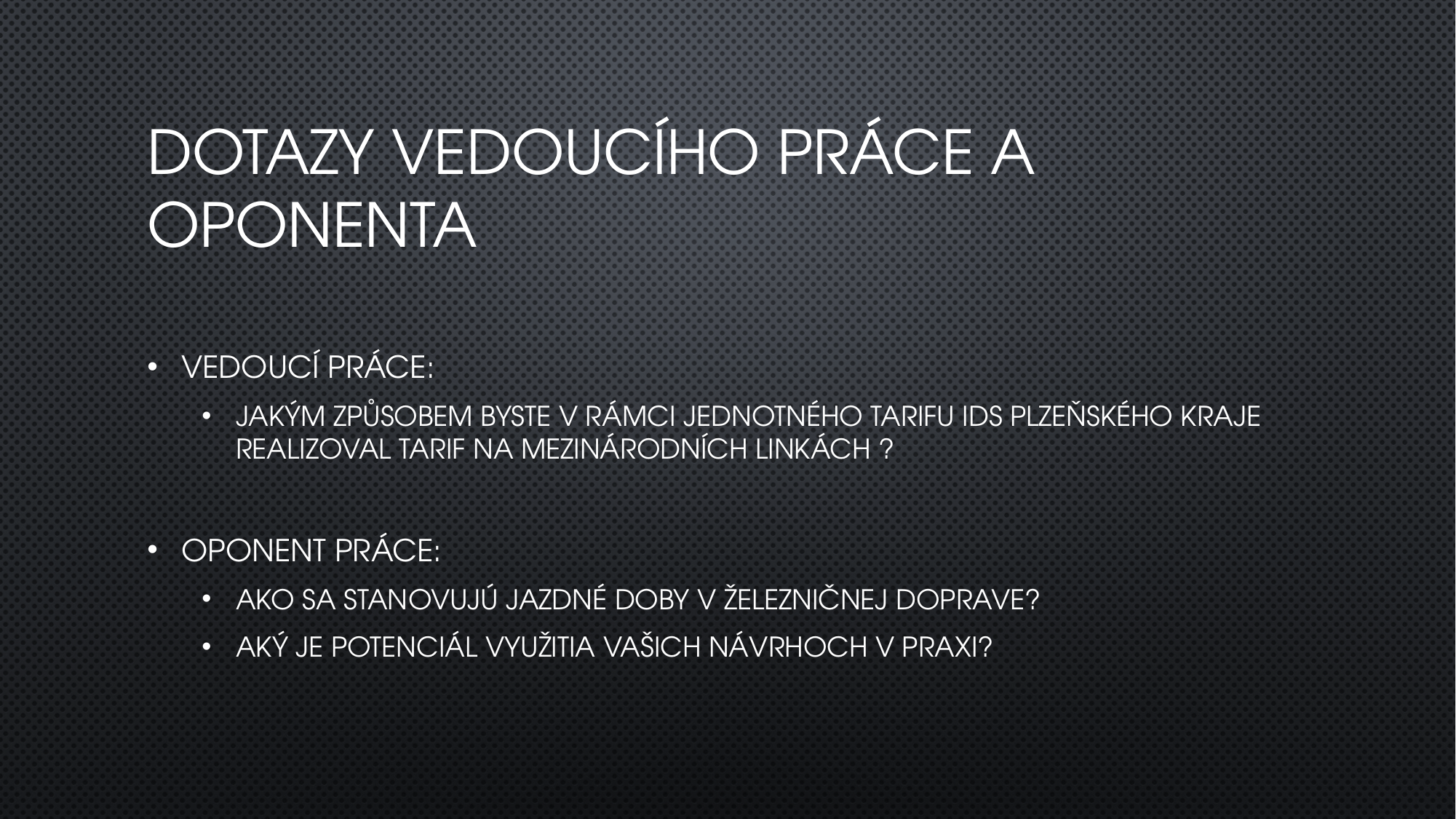

# Dotazy vedoucího práce a oponenta
Vedoucí práce:
Jakým způsobem byste v rámci jednotného tarifu IDS Plzeňského kraje realizoval tarif na mezinárodních linkách ?

Oponent práce:
Ako sa stanovujú jazdné doby v železničnej doprave?
Aký je potenciál využitia Vašich návrhoch v praxi?